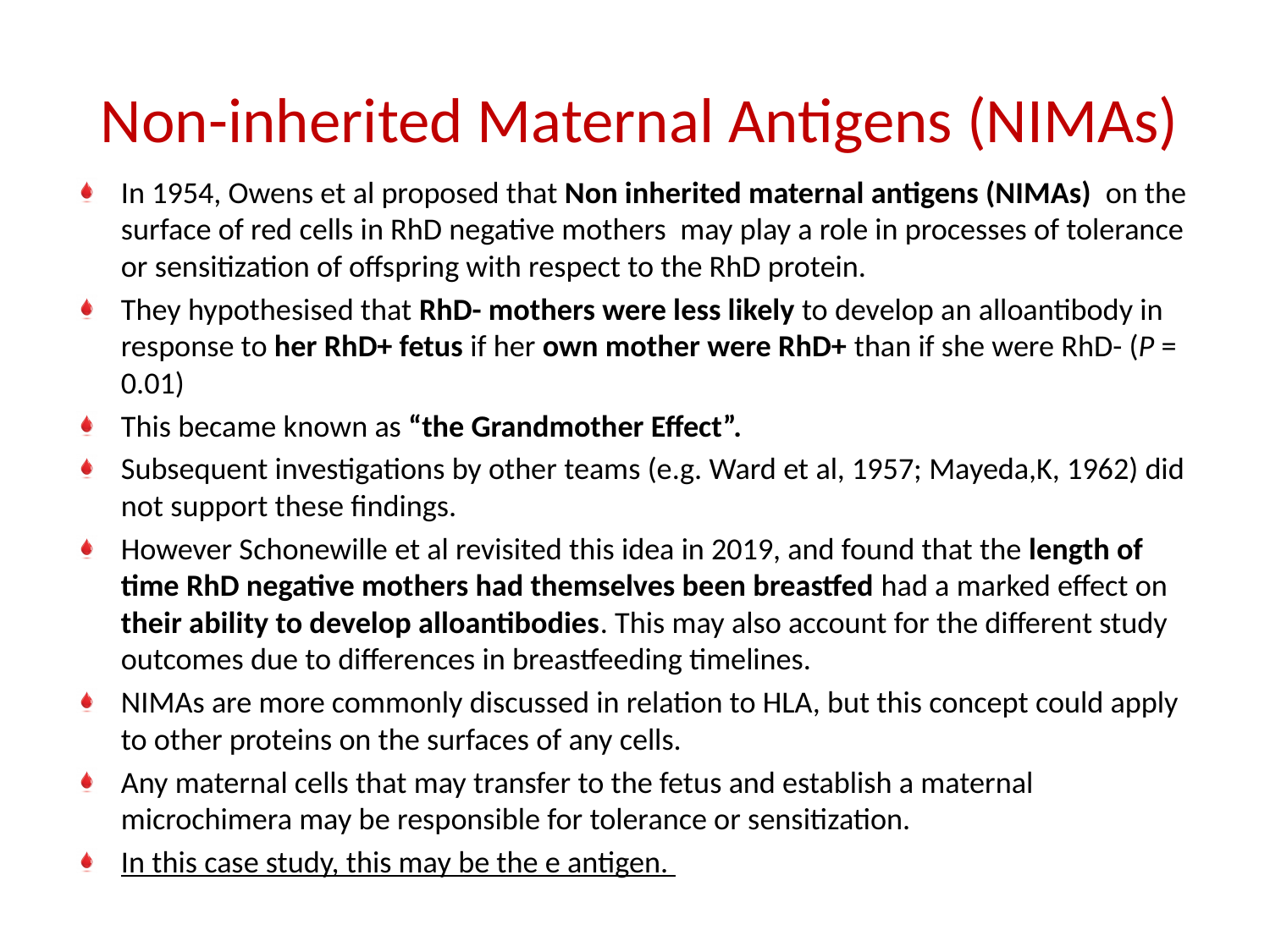

# Non-inherited Maternal Antigens (NIMAs)
In 1954, Owens et al proposed that Non inherited maternal antigens (NIMAs)  on the surface of red cells in RhD negative mothers  may play a role in processes of tolerance or sensitization of offspring with respect to the RhD protein.
They hypothesised that RhD- mothers were less likely to develop an alloantibody in response to her RhD+ fetus if her own mother were RhD+ than if she were RhD- (P = 0.01)
This became known as “the Grandmother Effect”.
Subsequent investigations by other teams (e.g. Ward et al, 1957; Mayeda,K, 1962) did not support these findings.
However Schonewille et al revisited this idea in 2019, and found that the length of time RhD negative mothers had themselves been breastfed had a marked effect on their ability to develop alloantibodies. This may also account for the different study outcomes due to differences in breastfeeding timelines.
NIMAs are more commonly discussed in relation to HLA, but this concept could apply to other proteins on the surfaces of any cells.
Any maternal cells that may transfer to the fetus and establish a maternal microchimera may be responsible for tolerance or sensitization.
In this case study, this may be the e antigen.